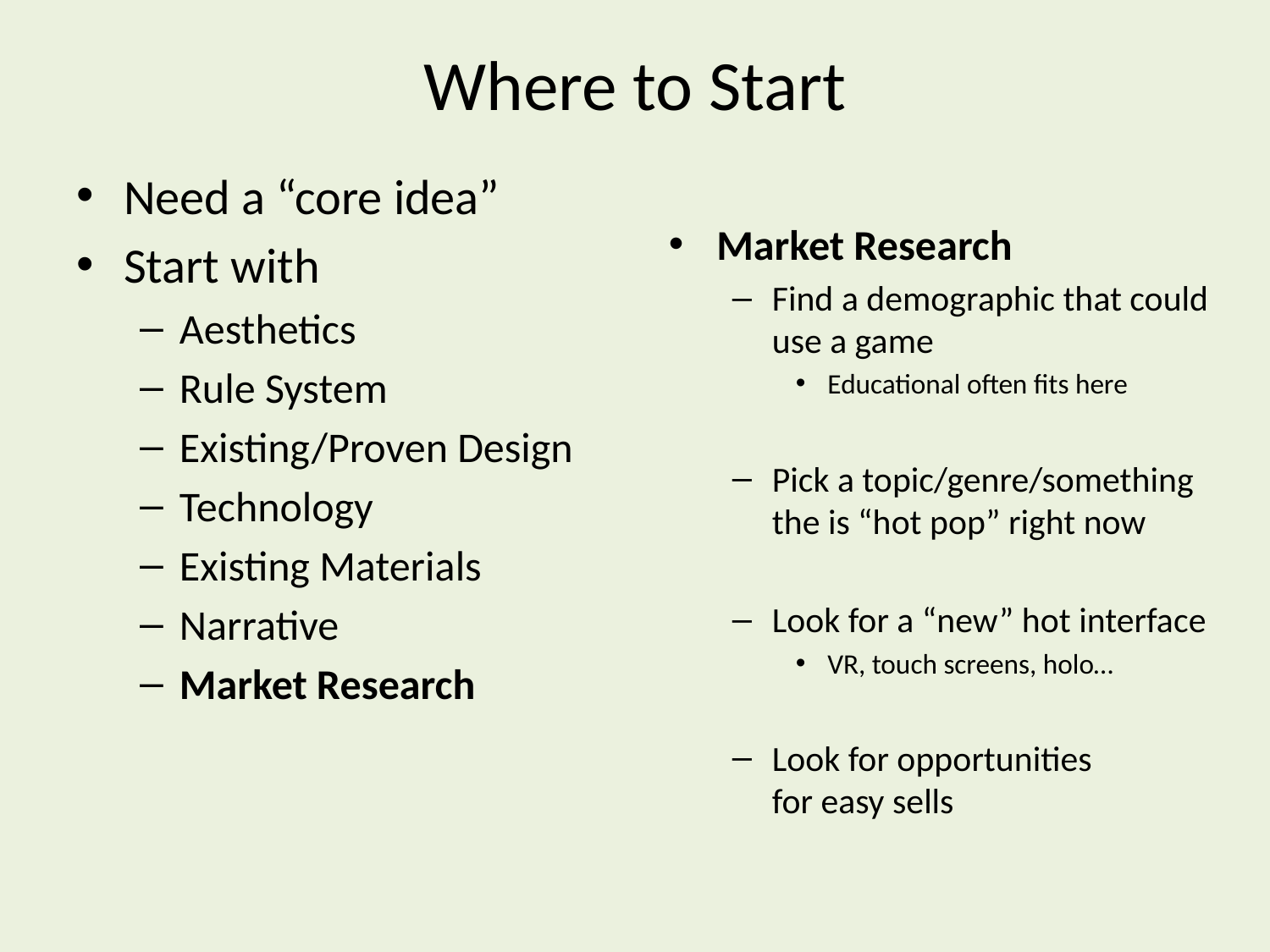

# Where to Start
Need a “core idea”
Start with
Aesthetics
Rule System
Existing/Proven Design
Technology
Existing Materials
Narrative
Market Research
Market Research
Find a demographic that could use a game
Educational often fits here

Pick a topic/genre/something the is “hot pop” right now

Look for a “new” hot interface
VR, touch screens, holo…

Look for opportunities
for easy sells